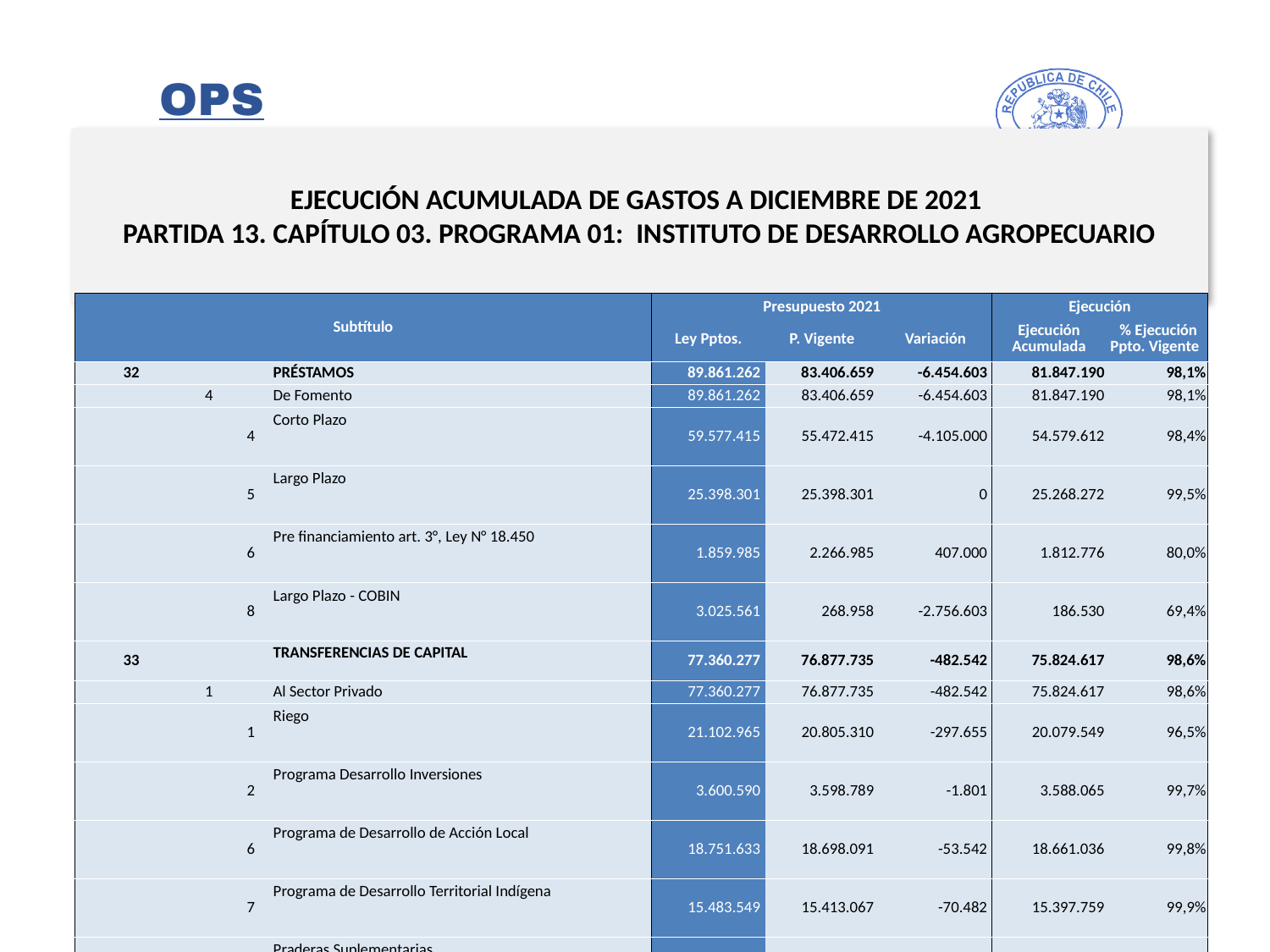

# EJECUCIÓN ACUMULADA DE GASTOS A DICIEMBRE DE 2021 PARTIDA 13. CAPÍTULO 03. PROGRAMA 01:  INSTITUTO DE DESARROLLO AGROPECUARIO
en miles de pesos de 2021                                                                                                                                                            …..3 de 3
| Subtítulo |  |  |  | Presupuesto 2021 |  |  | Ejecución |  |
| --- | --- | --- | --- | --- | --- | --- | --- | --- |
|  |  |  |  | Ley Pptos. | P. Vigente | Variación | Ejecución Acumulada | % Ejecución Ppto. Vigente |
| 32 |  |  | PRÉSTAMOS | 89.861.262 | 83.406.659 | -6.454.603 | 81.847.190 | 98,1% |
|  | 4 |  | De Fomento | 89.861.262 | 83.406.659 | -6.454.603 | 81.847.190 | 98,1% |
|  |  | 4 | Corto Plazo | 59.577.415 | 55.472.415 | -4.105.000 | 54.579.612 | 98,4% |
|  |  | 5 | Largo Plazo | 25.398.301 | 25.398.301 | 0 | 25.268.272 | 99,5% |
|  |  | 6 | Pre financiamiento art. 3°, Ley N° 18.450 | 1.859.985 | 2.266.985 | 407.000 | 1.812.776 | 80,0% |
|  |  | 8 | Largo Plazo - COBIN | 3.025.561 | 268.958 | -2.756.603 | 186.530 | 69,4% |
| 33 |  |  | TRANSFERENCIAS DE CAPITAL | 77.360.277 | 76.877.735 | -482.542 | 75.824.617 | 98,6% |
|  | 1 |  | Al Sector Privado | 77.360.277 | 76.877.735 | -482.542 | 75.824.617 | 98,6% |
|  |  | 1 | Riego | 21.102.965 | 20.805.310 | -297.655 | 20.079.549 | 96,5% |
|  |  | 2 | Programa Desarrollo Inversiones | 3.600.590 | 3.598.789 | -1.801 | 3.588.065 | 99,7% |
|  |  | 6 | Programa de Desarrollo de Acción Local | 18.751.633 | 18.698.091 | -53.542 | 18.661.036 | 99,8% |
|  |  | 7 | Programa de Desarrollo Territorial Indígena | 15.483.549 | 15.413.067 | -70.482 | 15.397.759 | 99,9% |
|  |  | 8 | Praderas Suplementarias | 4.876.824 | 4.843.642 | -33.182 | 4.821.985 | 99,6% |
|  |  | 9 | Alianzas Productivas | 1.484.160 | 1.484.086 | -74 | 1.474.182 | 99,3% |
|  |  | 10 | Fundación Promoción y Desarrollo de la Mujer - PRODEMU | 1.268.209 | 1.264.931 | -3.278 | 1.259.771 | 99,6% |
|  |  | 11 | Desarrollo Integral de Pequeños Productores Campesinos del Secano | 1.892.095 | 1.880.524 | -11.571 | 1.714.993 | 91,2% |
|  |  | 12 | Inversiones para Comercialización | 298.782 | 287.825 | -10.957 | 287.552 | 99,9% |
|  |  | 13 | Inversiones Servicios de Asesoría Técnica | 8.601.470 | 8.601.470 | 0 | 8.539.725 | 99,3% |
| 34 |  |  | SERVICIO DE LA DEUDA | 0 | 2.479.179 | 2.479.179 | 2.369.578 | 95,6% |
|  | 7 |  | Deuda Flotante | 0 | 2.479.179 | 2.479.179 | 2.369.578 | 95,6% |
13
Fuente: Elaboración propia en base  a Informes de ejecución presupuestaria mensual de DIPRES